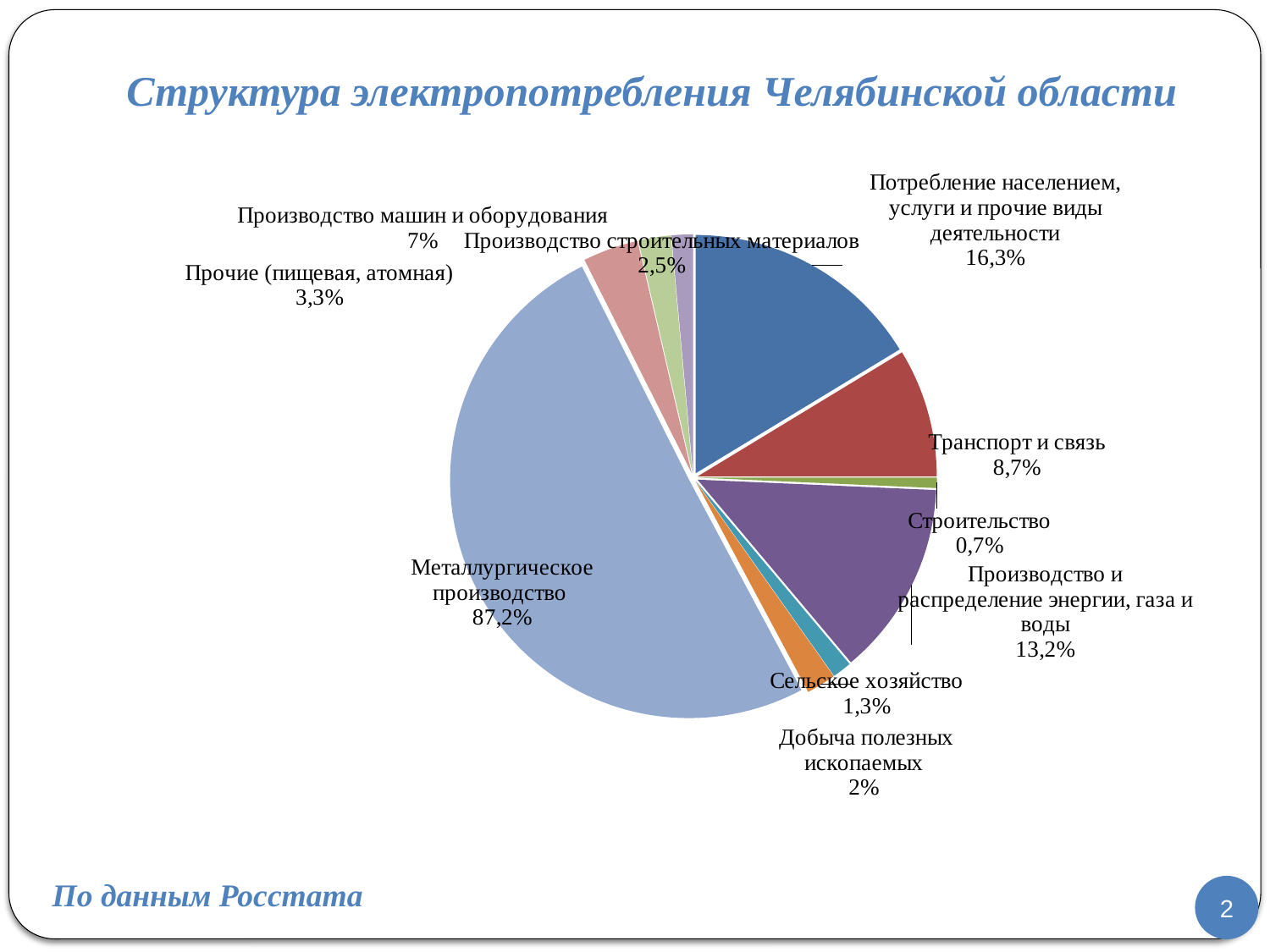

Структура электропотребления Челябинской области

[unsupported chart]

По данным Росстата
2